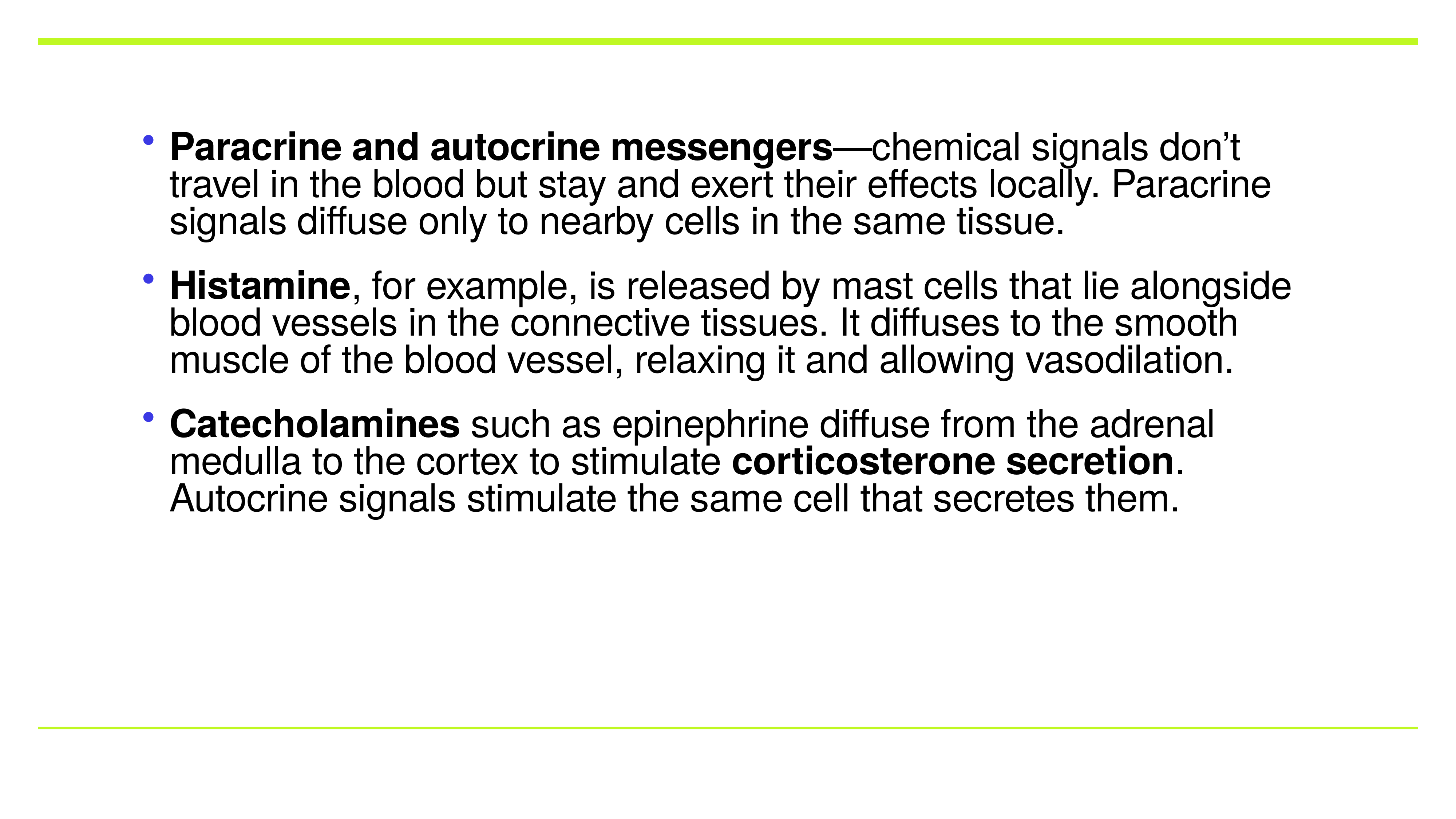

Paracrine and autocrine messengers—chemical signals don’t travel in the blood but stay and exert their effects locally. Paracrine signals diffuse only to nearby cells in the same tissue.
Histamine, for example, is released by mast cells that lie alongside blood vessels in the connective tissues. It diffuses to the smooth muscle of the blood vessel, relaxing it and allowing vasodilation.
Catecholamines such as epinephrine diffuse from the adrenal medulla to the cortex to stimulate corticosterone secretion. Autocrine signals stimulate the same cell that secretes them.